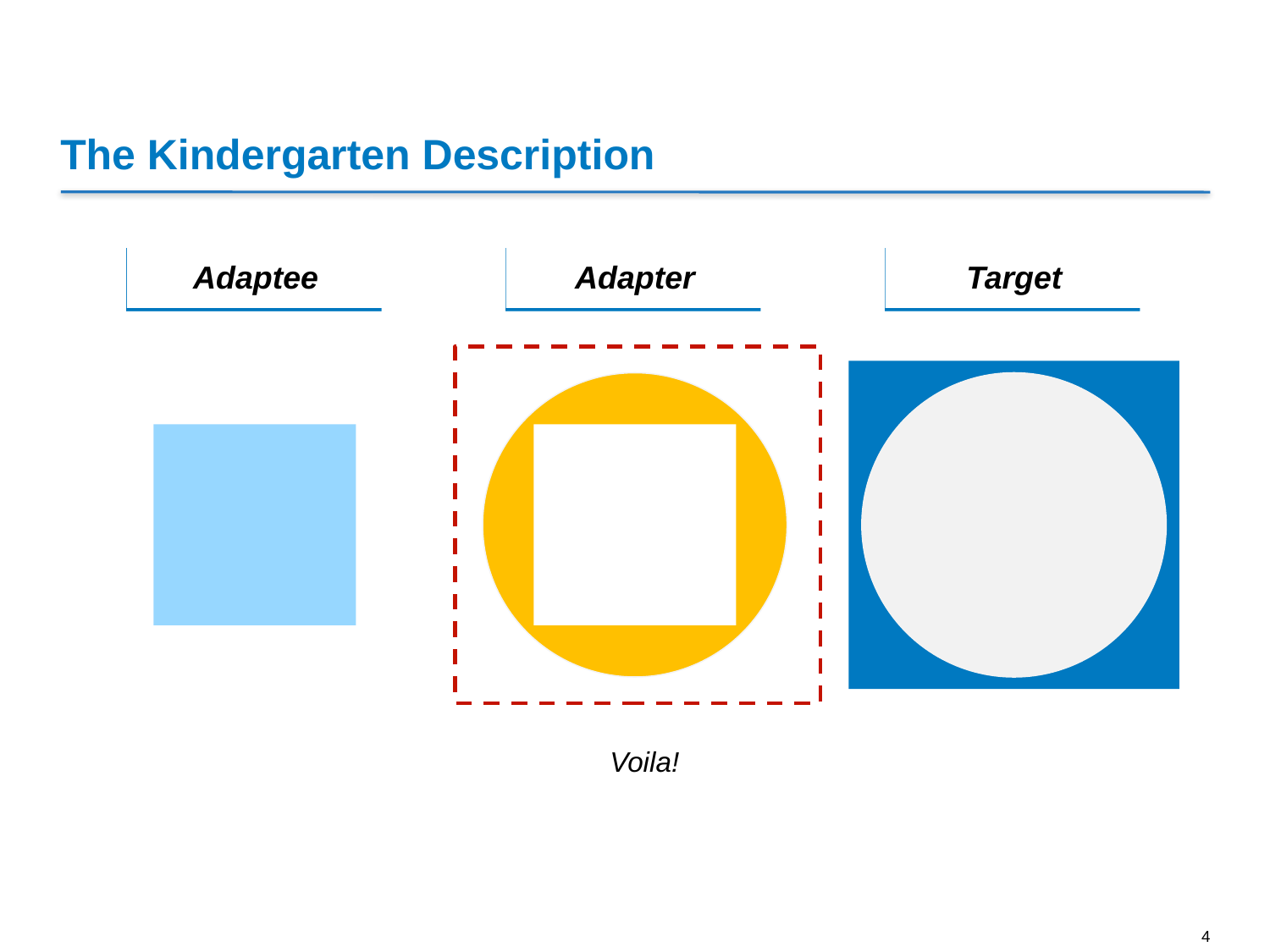

# The Kindergarten Description
At a high level describe the three important parts of an object adapter

Adaptee class – existing code with incompatible interface, don’t want to change it

Target interface – desired interface of the

Adapter class – new class that will allow the adaptee to connect to target interface

Best to show with high level example that everyone will recognize
Adaptee
Adapter
Target

Voila!